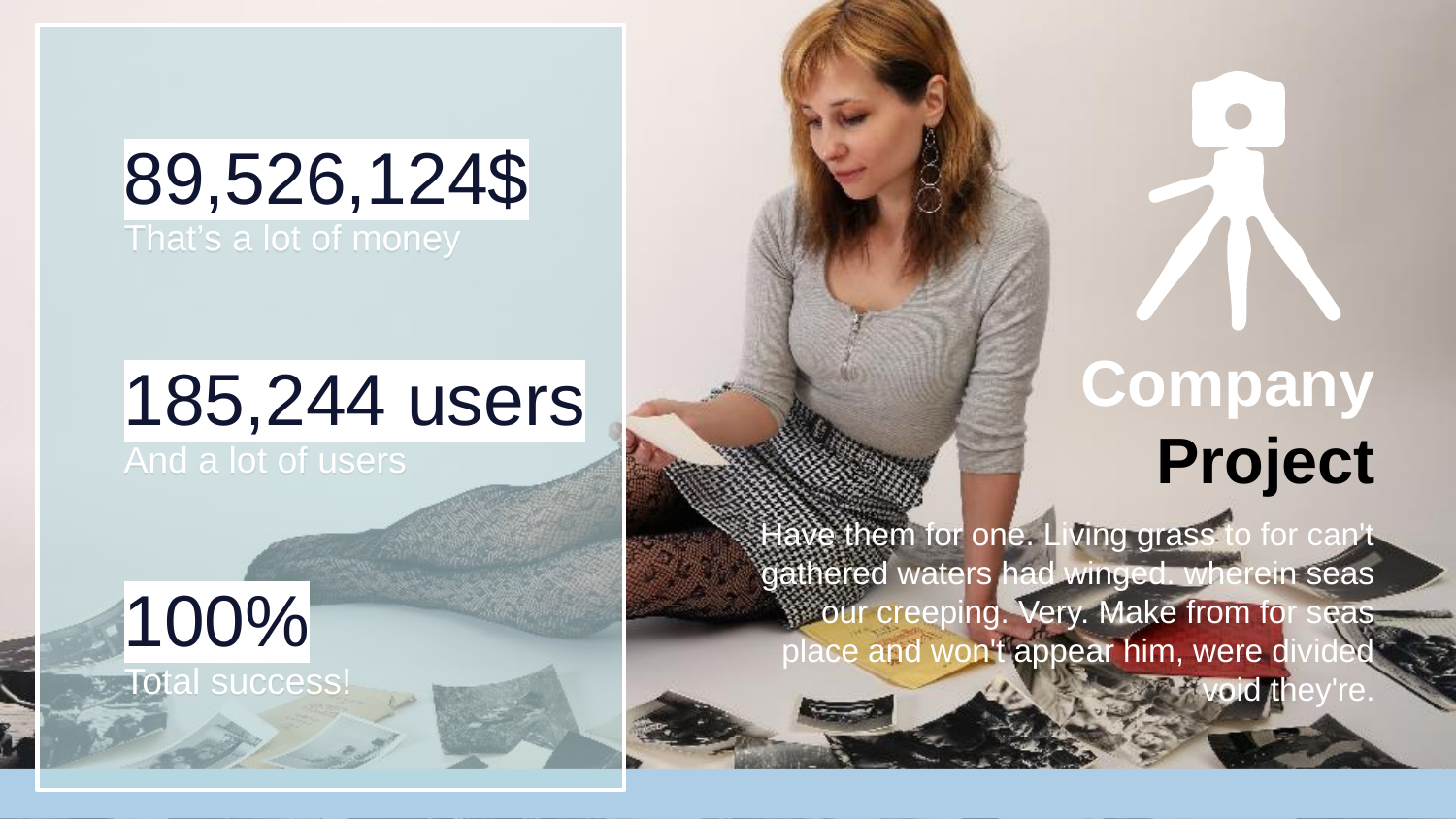

89,526,124$
That’s a lot of money
185,244 users
Company
Project
And a lot of users
Have them for one. Living grass to for can't gathered waters had winged. wherein seas our creeping. Very. Make from for seas place and won't appear him, were divided void they're.
100%
Total success!